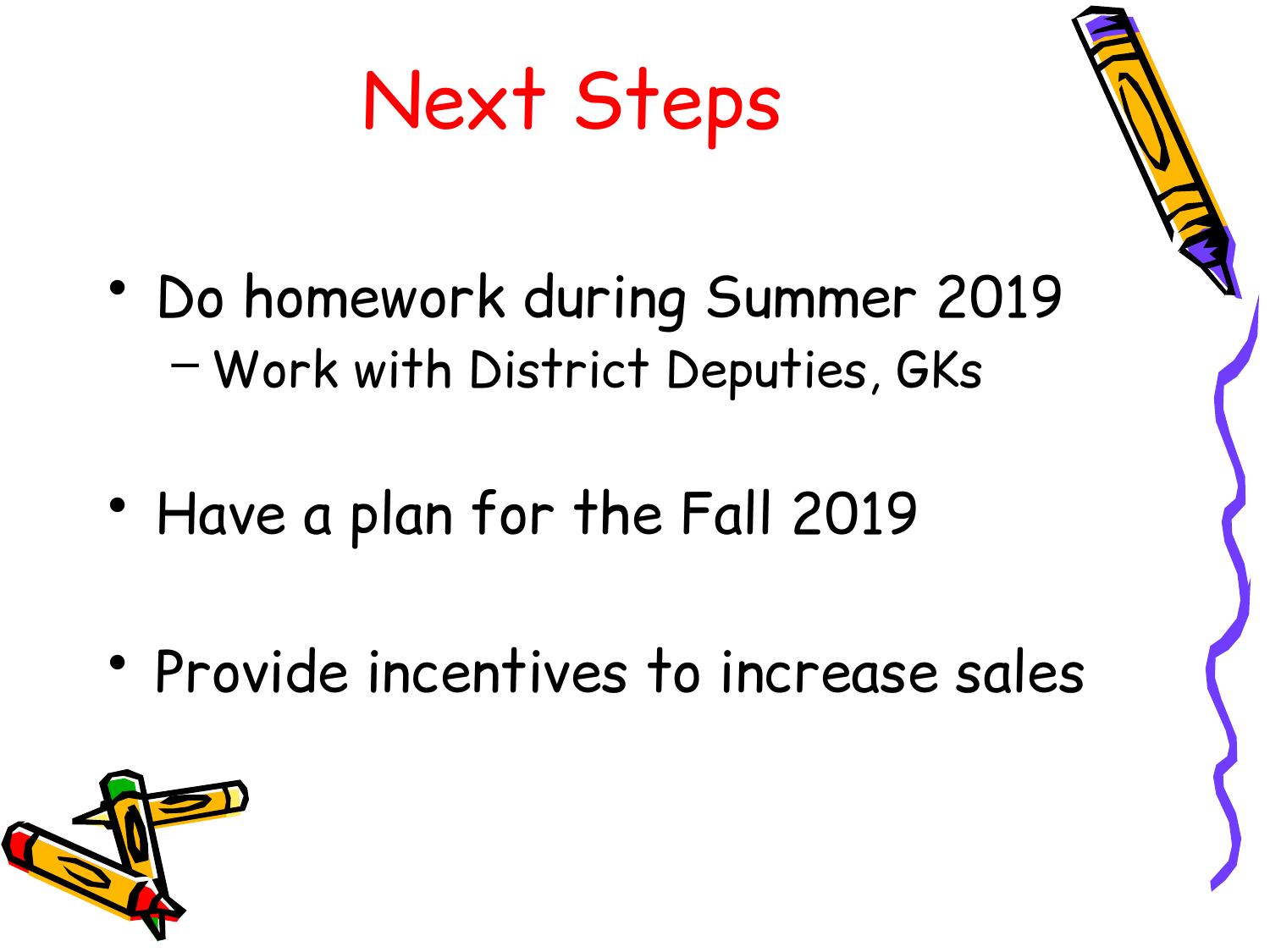

# Next Steps
Do homework during Summer 2019
Work with District Deputies, GKs

Have a plan for the Fall 2019

Provide incentives to increase sales